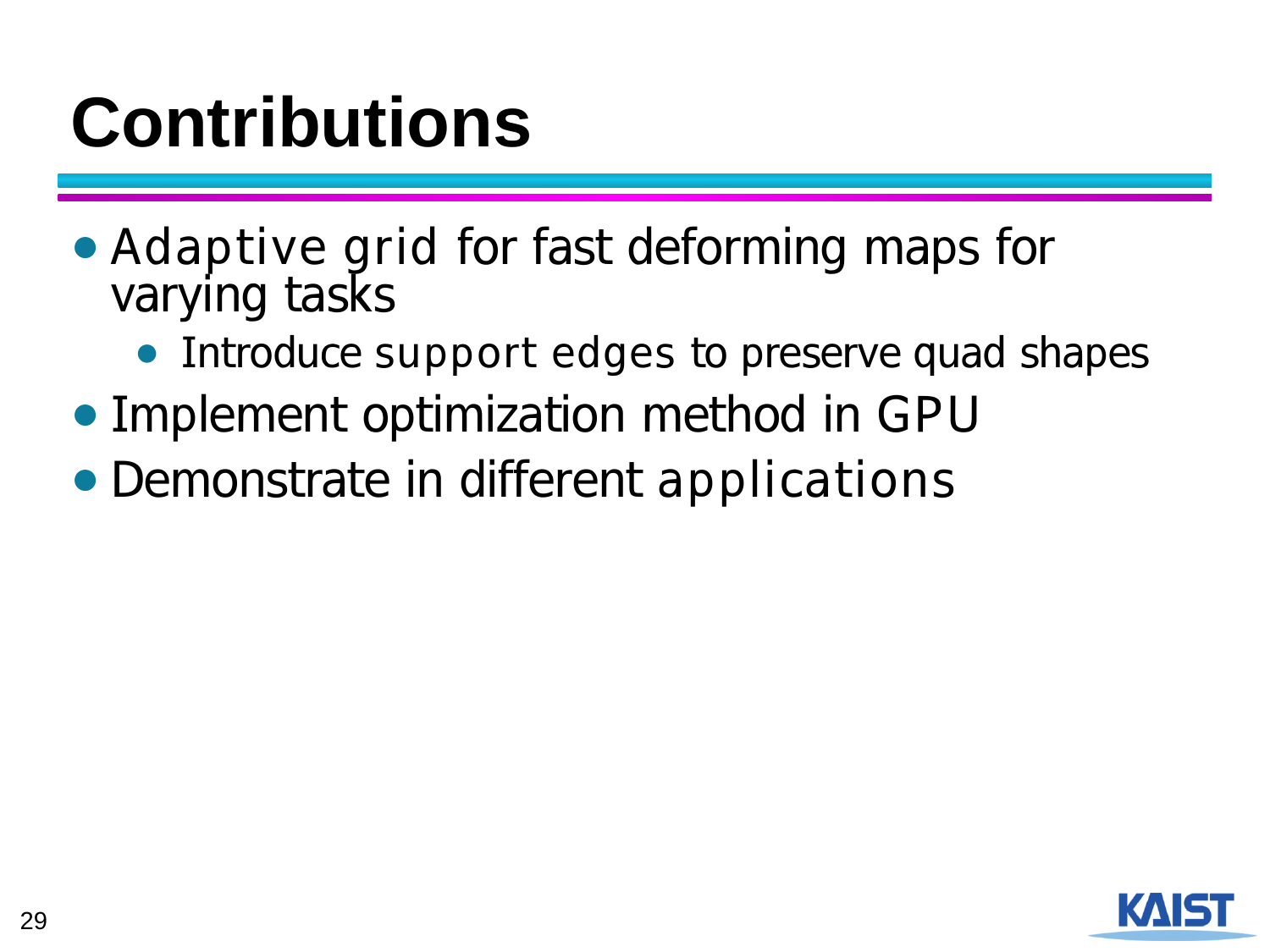

# Contributions
Adaptive grid for fast deforming maps for varying tasks
Introduce support edges to preserve quad shapes
Implement optimization method in GPU
Demonstrate in different applications